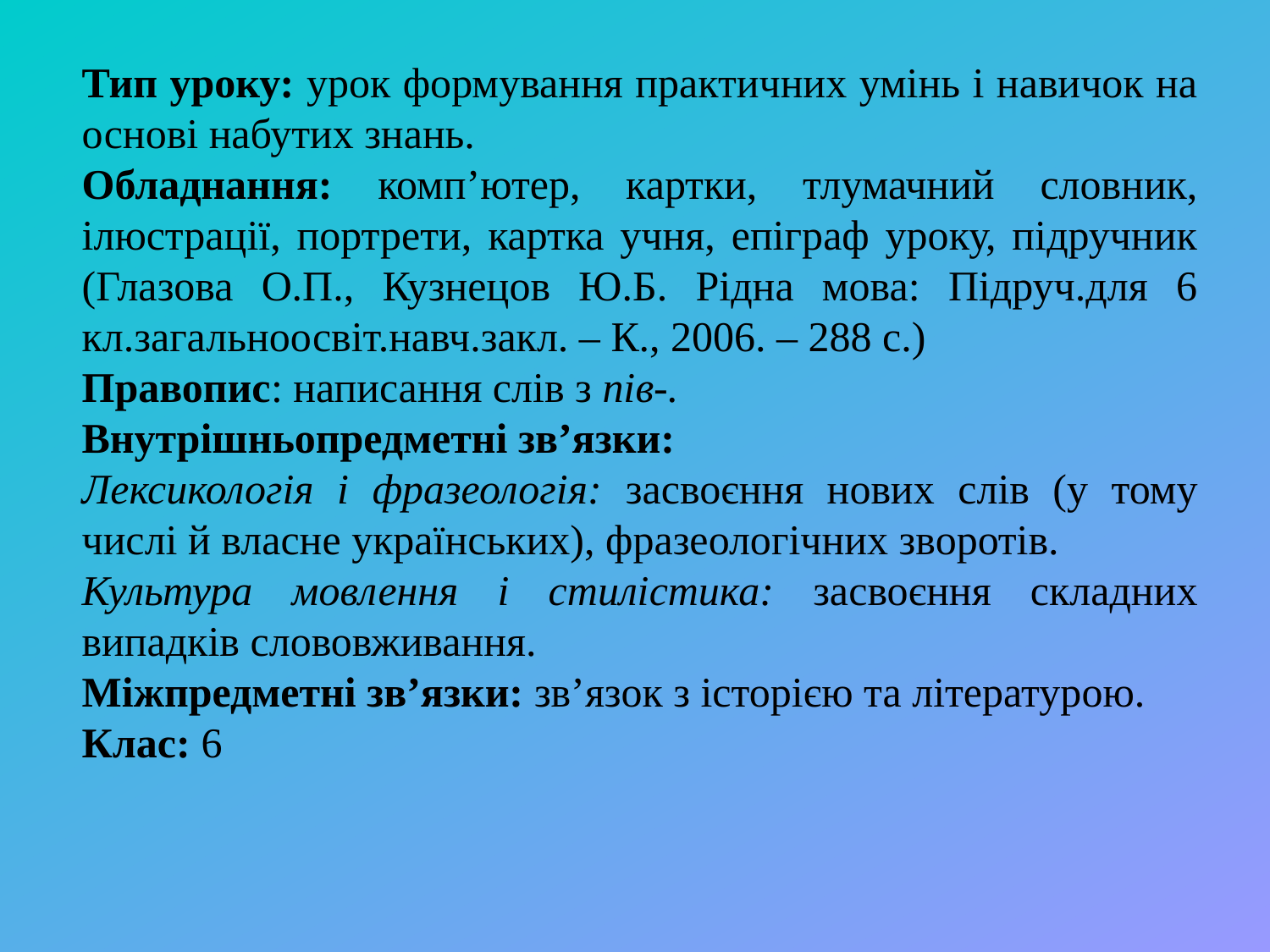

Тип уроку: урок формування практичних умінь і навичок на основі набутих знань.
Обладнання: комп’ютер, картки, тлумачний словник, ілюстрації, портрети, картка учня, епіграф уроку, підручник (Глазова О.П., Кузнецов Ю.Б. Рідна мова: Підруч.для 6 кл.загальноосвіт.навч.закл. – К., 2006. – 288 с.)
Правопис: написання слів з пів-.
Внутрішньопредметні зв’язки:
Лексикологія і фразеологія: засвоєння нових слів (у тому числі й власне українських), фразеологічних зворотів.
Культура мовлення і стилістика: засвоєння складних випадків слововживання.
Міжпредметні зв’язки: зв’язок з історією та літературою.
Клас: 6

#